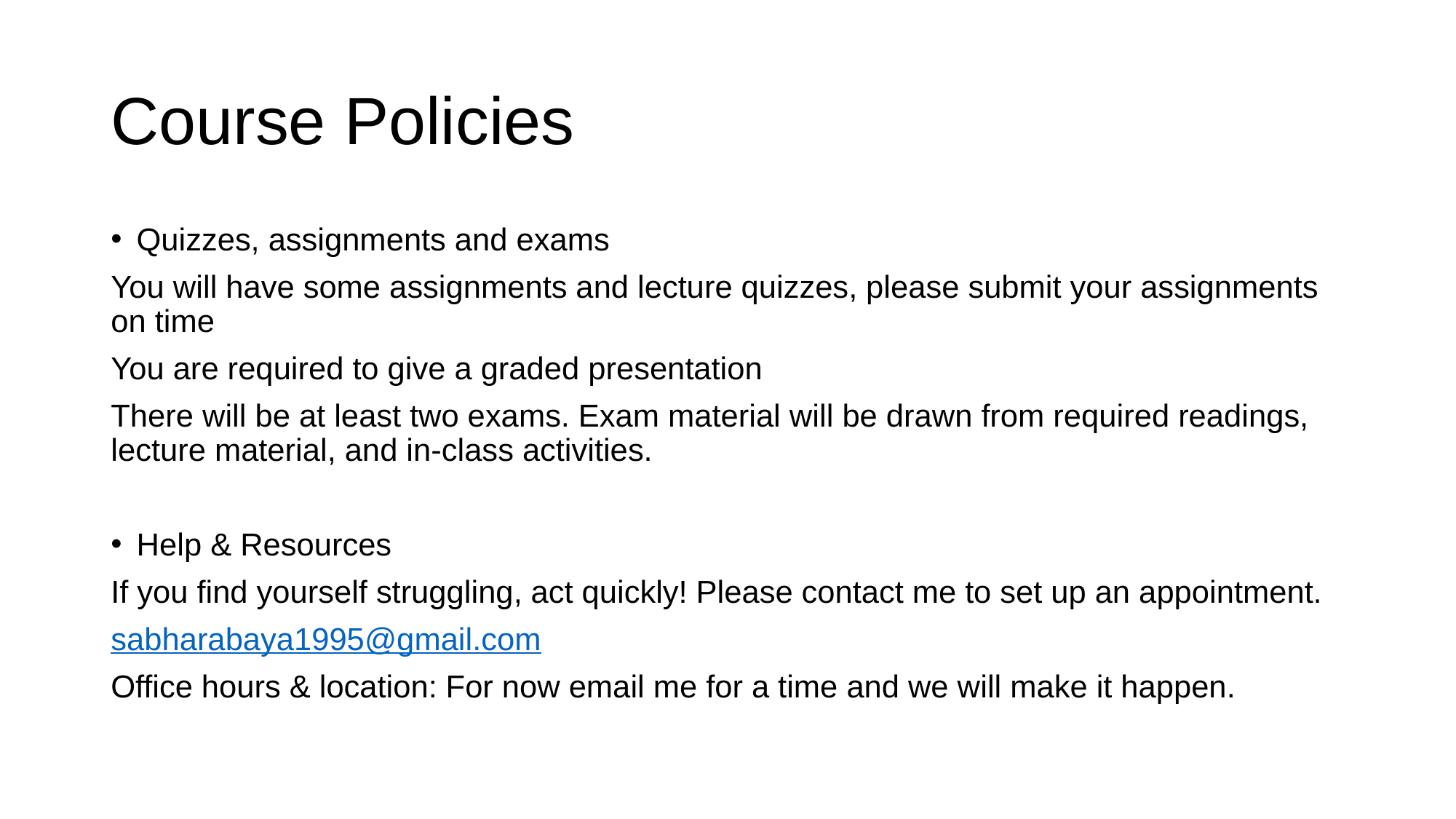

# Course Policies
Quizzes, assignments and exams
You will have some assignments and lecture quizzes, please submit your assignments on time
You are required to give a graded presentation
There will be at least two exams. Exam material will be drawn from required readings, lecture material, and in-class activities.

Help & Resources
If you find yourself struggling, act quickly! Please contact me to set up an appointment.
sabharabaya1995@gmail.com
Office hours & location: For now email me for a time and we will make it happen.